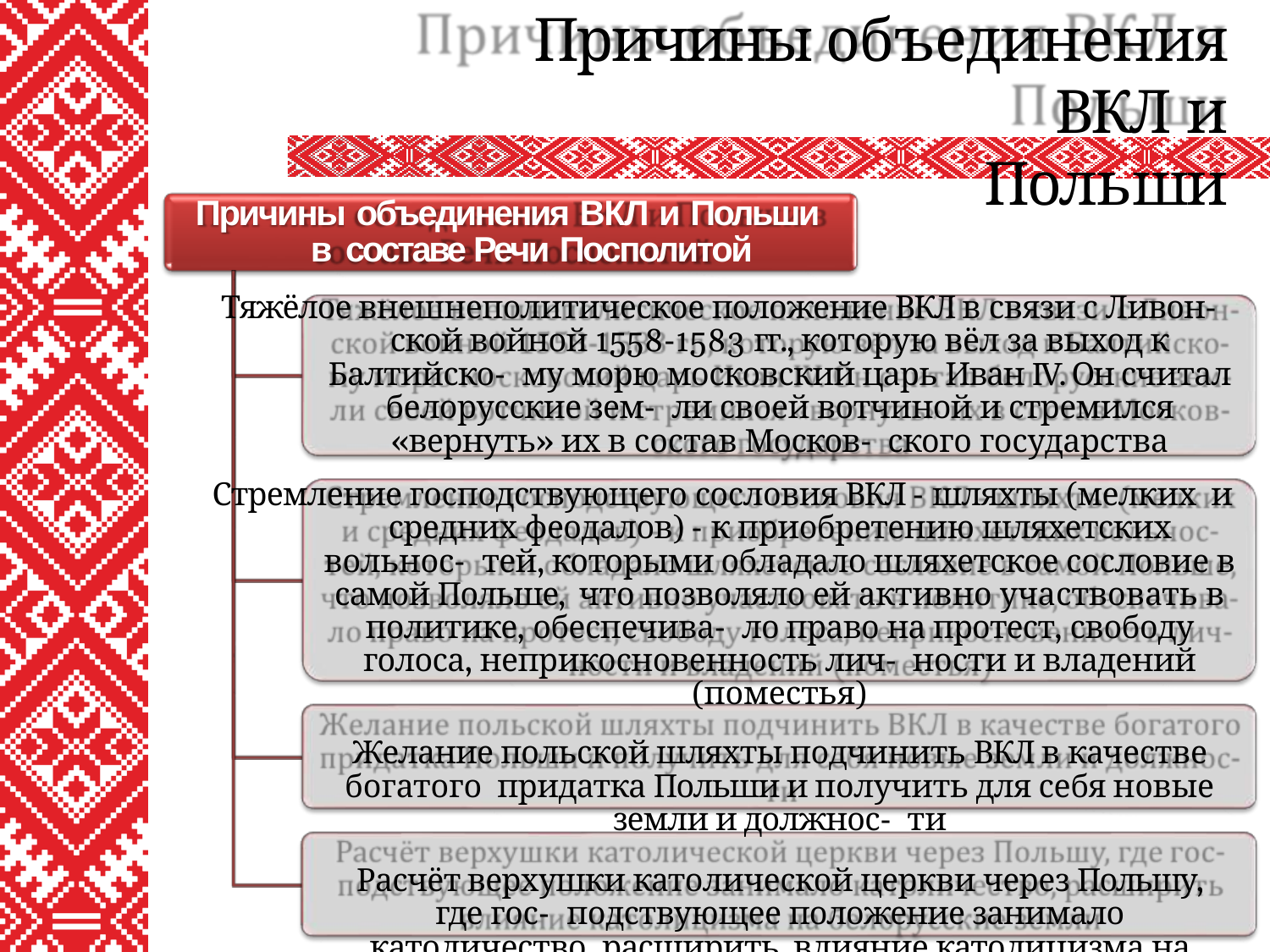

# Причины объединения ВКЛ и
Польши

Причины объединения ВКЛ и Польши в  составе Речи Посполитой
Тяжёлое внешнеполитическое положение ВКЛ в связи с Ливон-  ской войной 1558-1583 гг., которую вёл за выход к Балтийско-  му морю московский царь Иван IV. Он считал белорусские зем-  ли своей вотчиной и стремился «вернуть» их в состав Москов-  ского государства
Стремление господствующего сословия ВКЛ - шляхты (мелких  и средних феодалов) - к приобретению шляхетских вольнос-  тей, которыми обладало шляхетское сословие в самой Польше,  что позволяло ей активно участвовать в политике, обеспечива-  ло право на протест, свободу голоса, неприкосновенность лич-  ности и владений (поместья)
Желание польской шляхты подчинить ВКЛ в качестве богатого  придатка Польши и получить для себя новые земли и должнос-  ти
Расчёт верхушки католической церкви через Польшу, где гос-  подствующее положение занимало католичество, расширить  влияние католицизма на белорусские земли